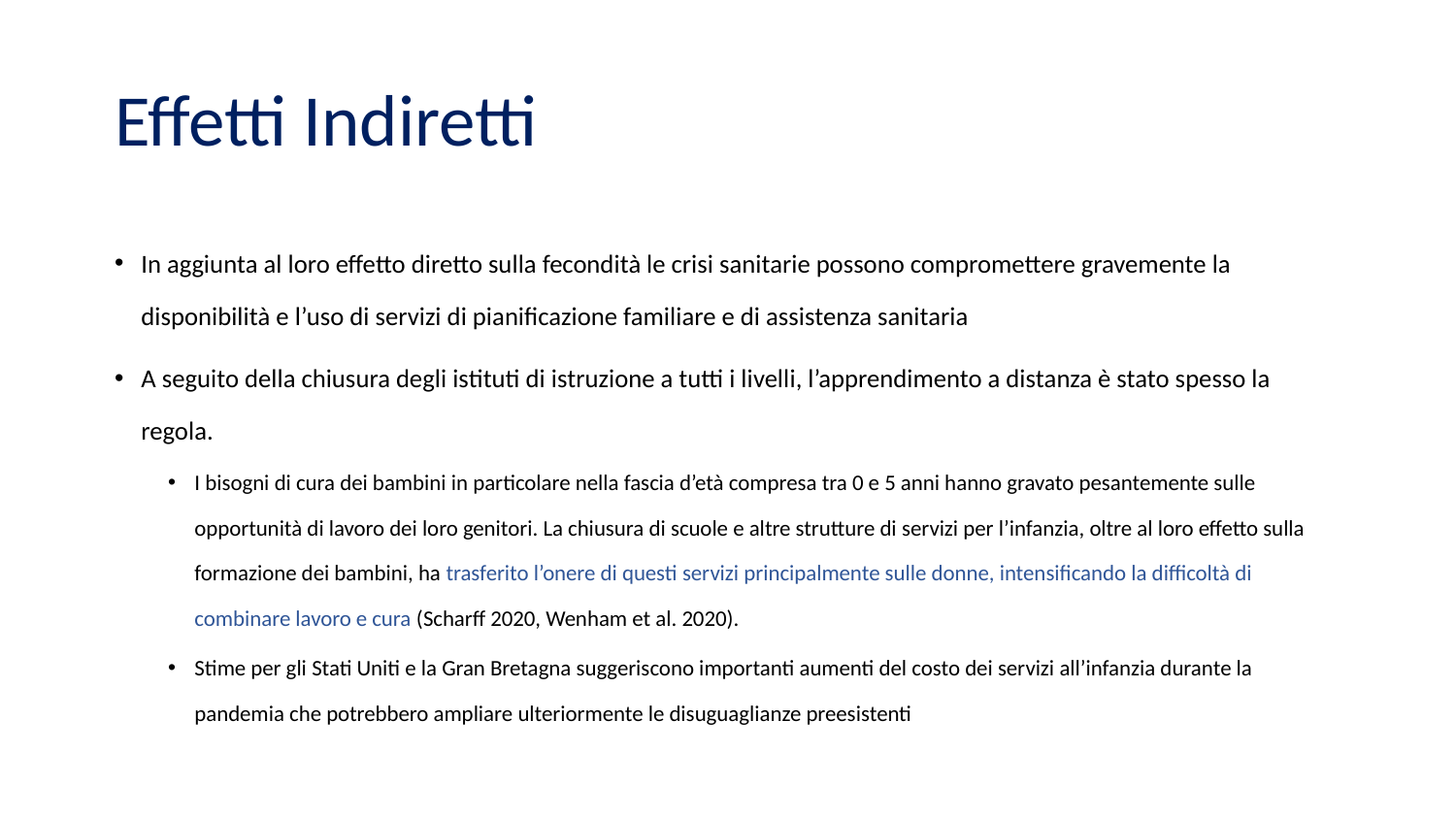

# Effetti Indiretti
In aggiunta al loro effetto diretto sulla fecondità le crisi sanitarie possono compromettere gravemente la disponibilità e l’uso di servizi di pianificazione familiare e di assistenza sanitaria
A seguito della chiusura degli istituti di istruzione a tutti i livelli, l’apprendimento a distanza è stato spesso la regola.
I bisogni di cura dei bambini in particolare nella fascia d’età compresa tra 0 e 5 anni hanno gravato pesantemente sulle opportunità di lavoro dei loro genitori. La chiusura di scuole e altre strutture di servizi per l’infanzia, oltre al loro effetto sulla formazione dei bambini, ha trasferito l’onere di questi servizi principalmente sulle donne, intensificando la difficoltà di combinare lavoro e cura (Scharff 2020, Wenham et al. 2020).
Stime per gli Stati Uniti e la Gran Bretagna suggeriscono importanti aumenti del costo dei servizi all’infanzia durante la pandemia che potrebbero ampliare ulteriormente le disuguaglianze preesistenti